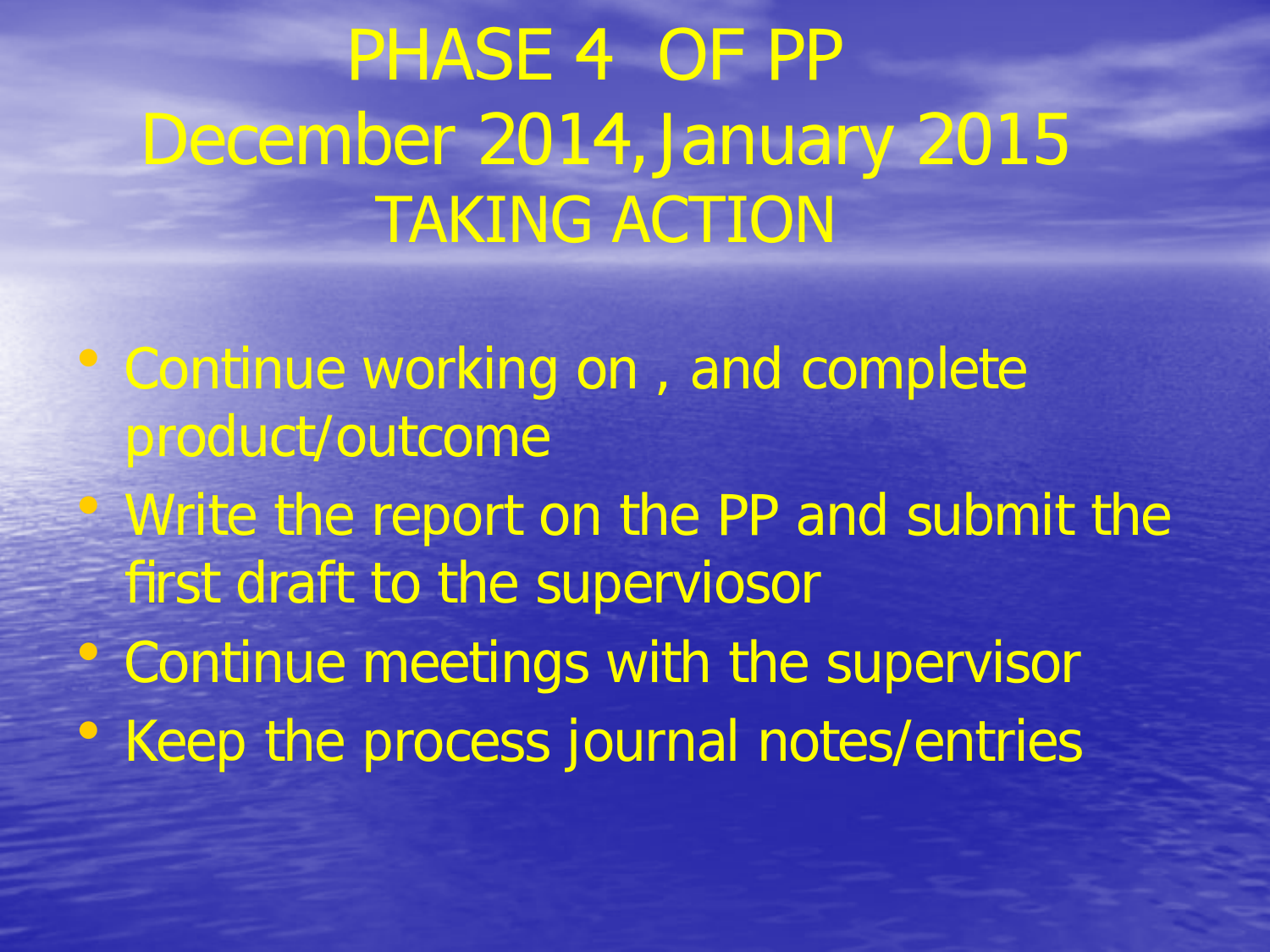

# PHASE 4  OF PP December 2014,January 2015 TAKING ACTION
Continue working on , and complete product/outcome
Write the report on the PP and submit the first draft to the superviosor
Continue meetings with the supervisor
Keep the process journal notes/entries